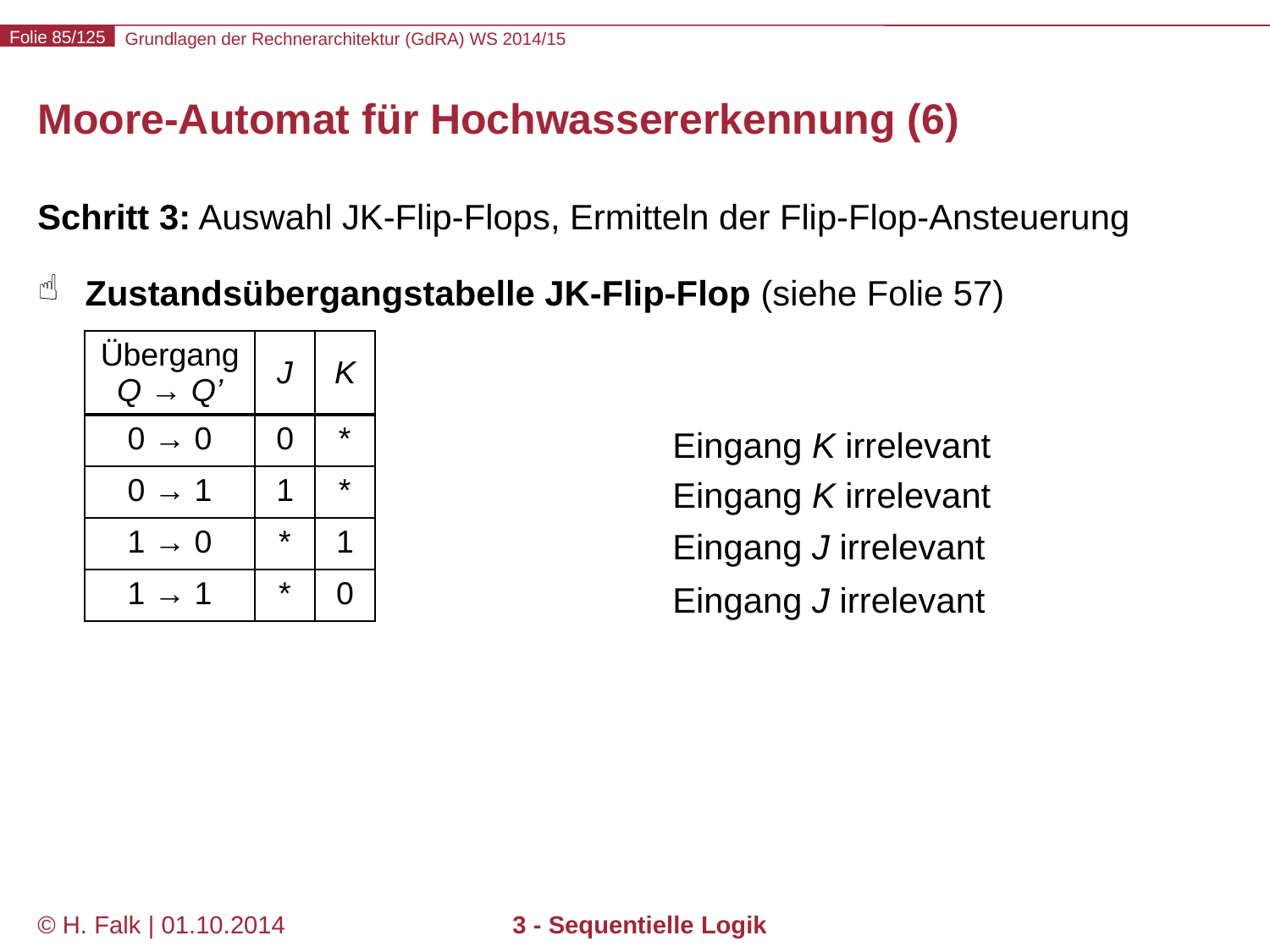

# Moore-Automat für Hochwassererkennung (6)
Schritt 3: Auswahl JK-Flip-Flops, Ermitteln der Flip-Flop-Ansteuerung

Zustandsübergangstabelle JK-Flip-Flop (siehe Folie 57)

					Eingang K irrelevant
					Eingang K irrelevant
					Eingang J irrelevant
					Eingang J irrelevant
| Übergang Q → Q’ | J | K |
| --- | --- | --- |
| 0 → 0 | 0 | \* |
| 0 → 1 | 1 | \* |
| 1 → 0 | \* | 1 |
| 1 → 1 | \* | 0 |
© H. Falk | 01.10.2014
3 - Sequentielle Logik